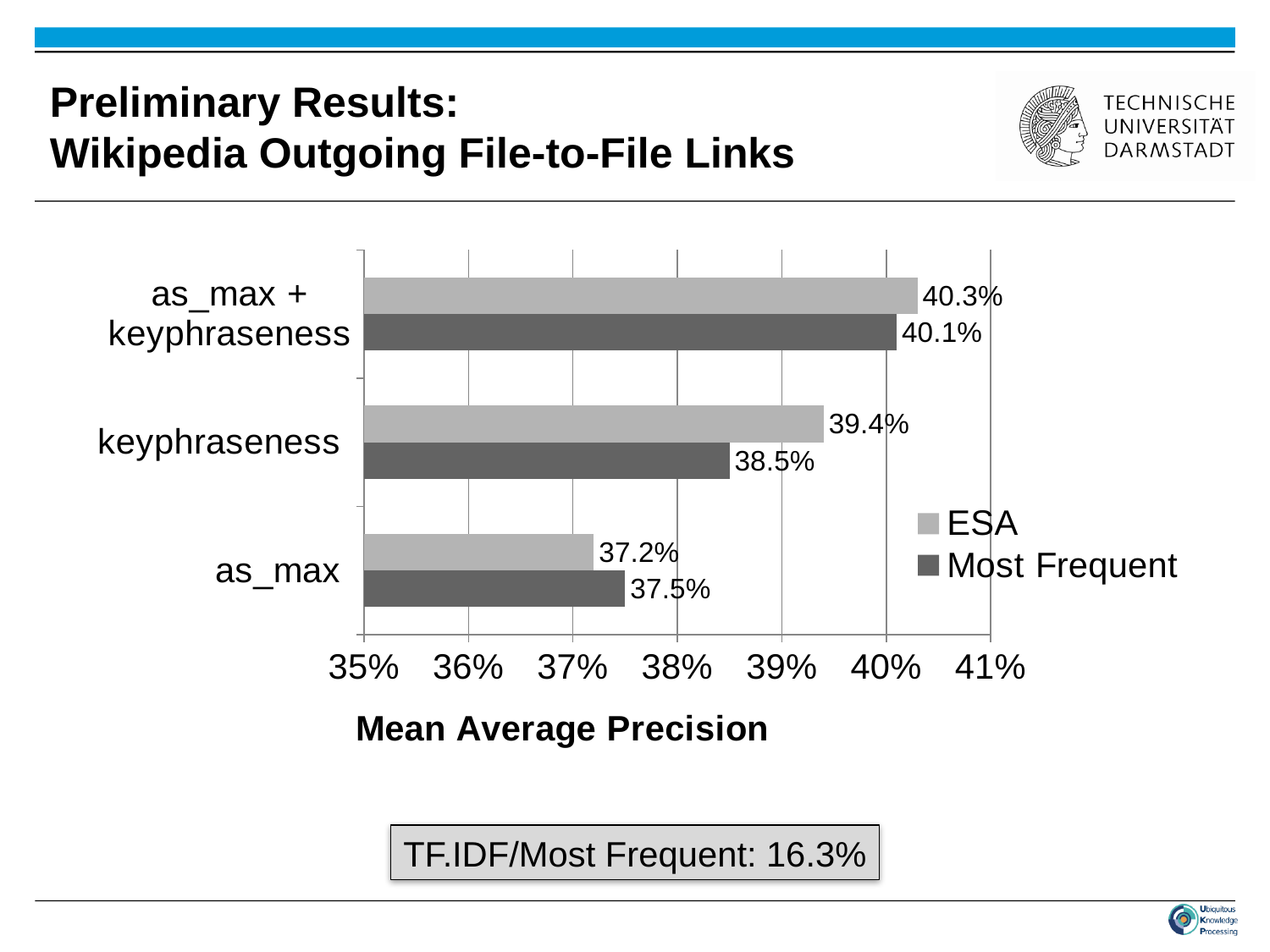

# Preliminary Results: Wikipedia Outgoing File-to-File Links

### Chart

| Category | Most Frequent  | ESA  |
|---|---|---|
| as_max  | 0.3750000000000008 | 0.3720000000000008 |
| keyphraseness  | 0.3850000000000009 | 0.394000000000001 |
| as_max + keyphraseness | 0.401 | 0.403 |
TF.IDF/Most Frequent: 16.3%